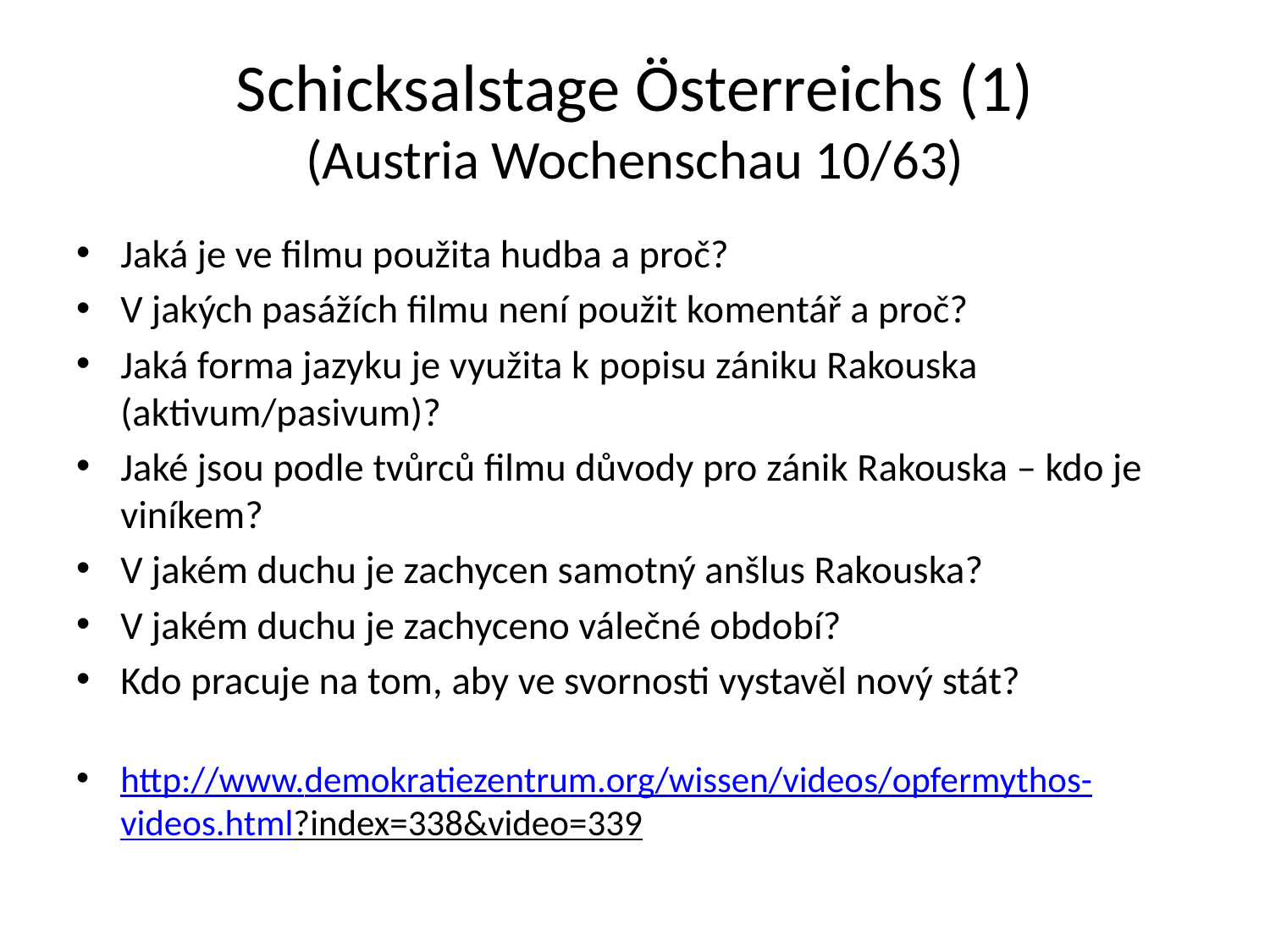

# Schicksalstage Österreichs (1) (Austria Wochenschau 10/63)
Jaká je ve filmu použita hudba a proč?
V jakých pasážích filmu není použit komentář a proč?
Jaká forma jazyku je využita k popisu zániku Rakouska (aktivum/pasivum)?
Jaké jsou podle tvůrců filmu důvody pro zánik Rakouska – kdo je viníkem?
V jakém duchu je zachycen samotný anšlus Rakouska?
V jakém duchu je zachyceno válečné období?
Kdo pracuje na tom, aby ve svornosti vystavěl nový stát?

http://www.demokratiezentrum.org/wissen/videos/opfermythos-videos.html?index=338&video=339